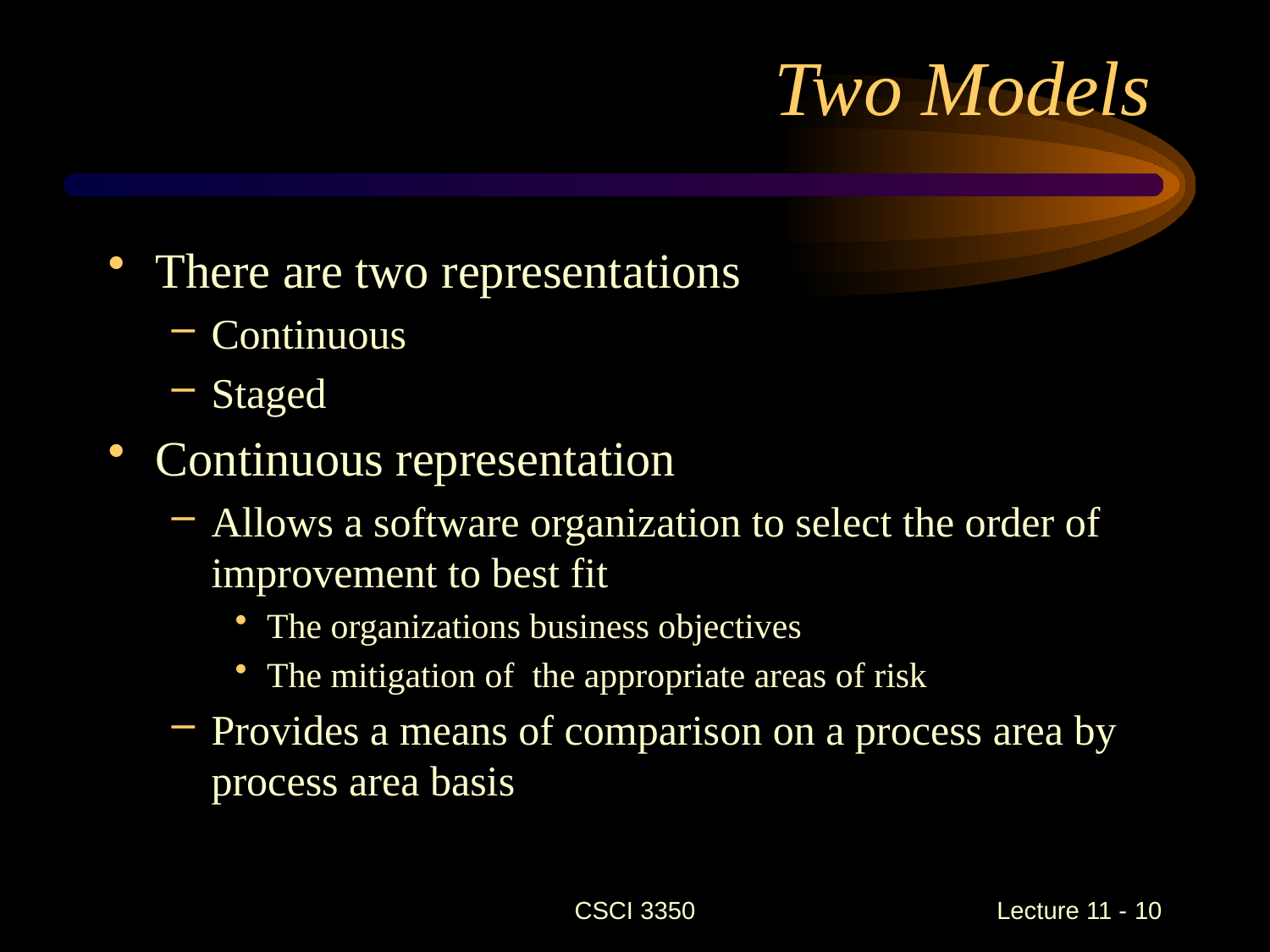

# Two Models
There are two representations
Continuous
Staged
Continuous representation
Allows a software organization to select the order of improvement to best fit
The organizations business objectives
The mitigation of  the appropriate areas of risk
Provides a means of comparison on a process area by process area basis

CSCI 3350
Lecture 11 - 10